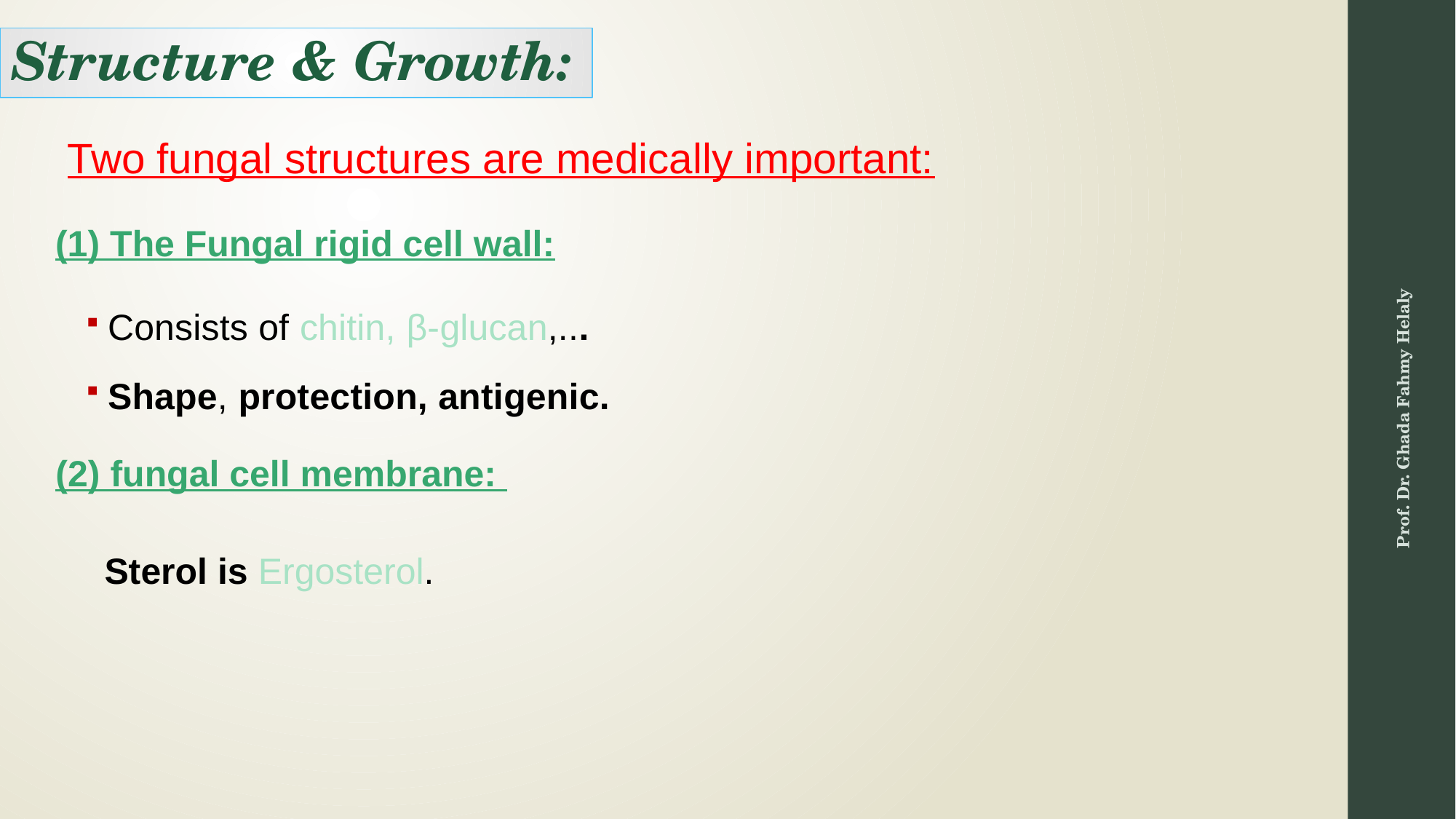

# Structure & Growth:
Two fungal structures are medically important:
(1) The Fungal rigid cell wall:
Consists of chitin, β-glucan,...
Shape, protection, antigenic.
Prof. Dr. Ghada Fahmy Helaly
(2) fungal cell membrane:
Sterol is Ergosterol.